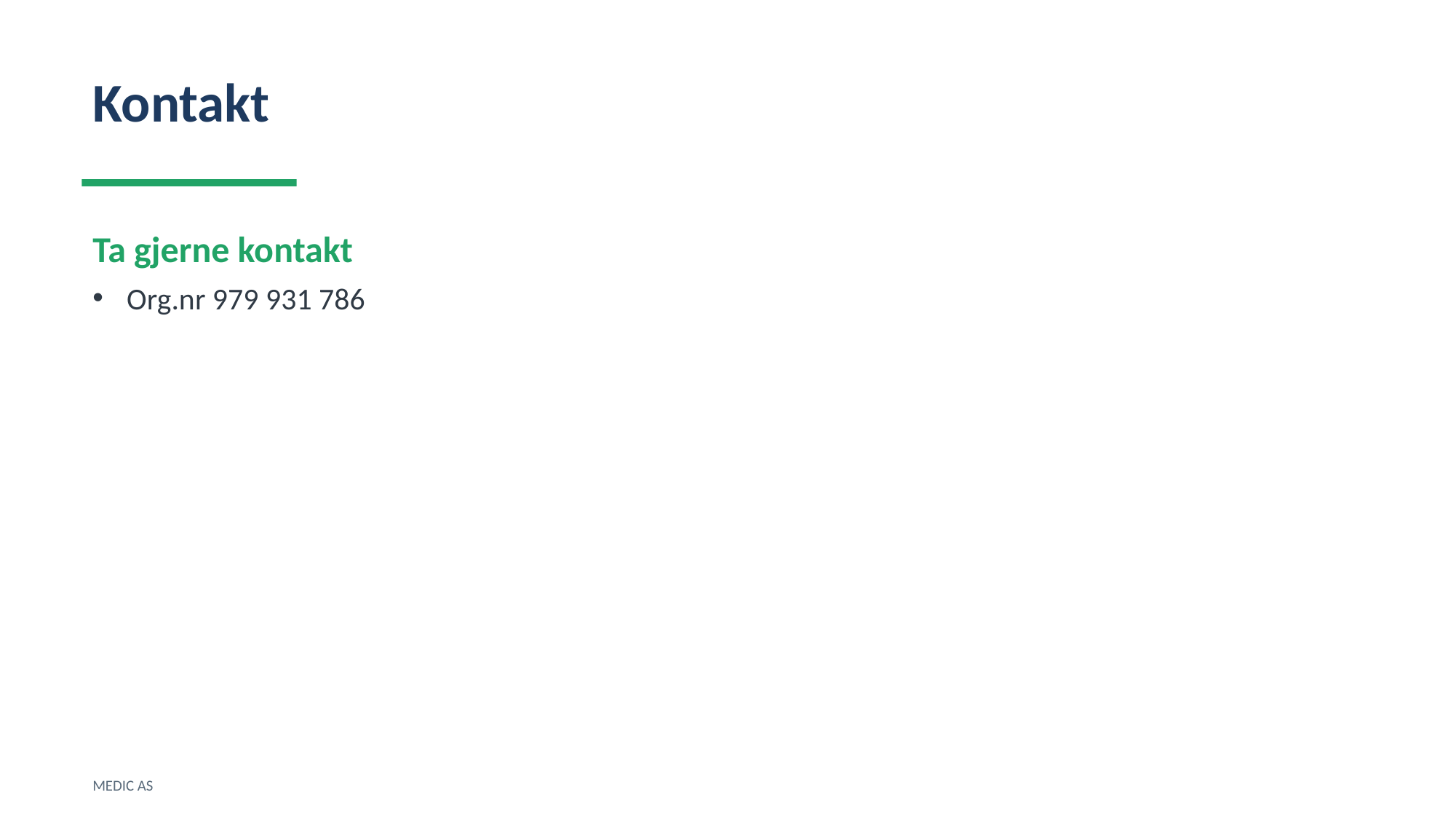

Kontakt

Ta gjerne kontakt
Org.nr 979 931 786
MEDIC AS